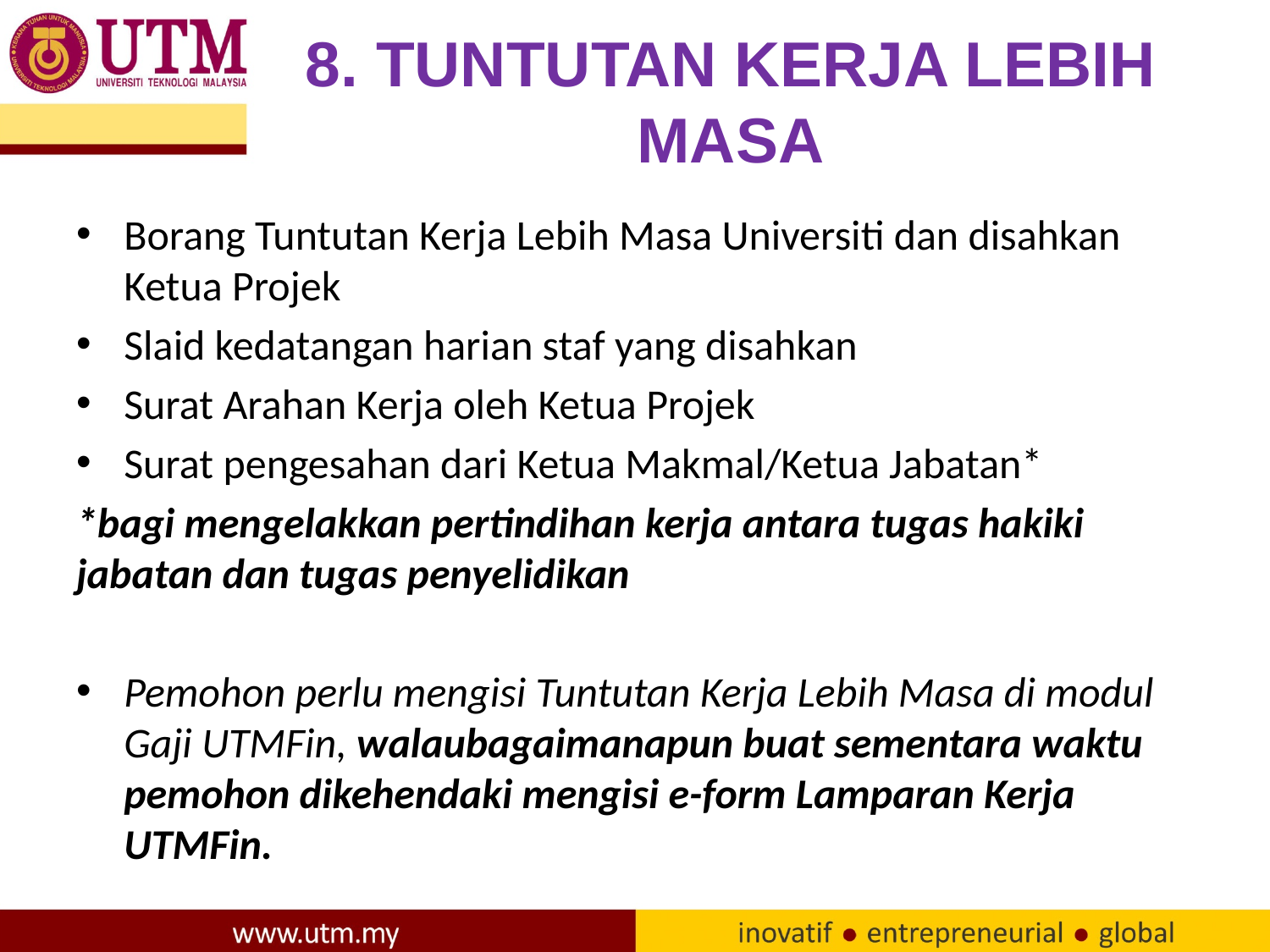

# 8. TUNTUTAN KERJA LEBIH MASA

Borang Tuntutan Kerja Lebih Masa Universiti dan disahkan Ketua Projek
Slaid kedatangan harian staf yang disahkan
Surat Arahan Kerja oleh Ketua Projek
Surat pengesahan dari Ketua Makmal/Ketua Jabatan*
*bagi mengelakkan pertindihan kerja antara tugas hakiki jabatan dan tugas penyelidikan

Pemohon perlu mengisi Tuntutan Kerja Lebih Masa di modul Gaji UTMFin, walaubagaimanapun buat sementara waktu pemohon dikehendaki mengisi e-form Lamparan Kerja UTMFin.